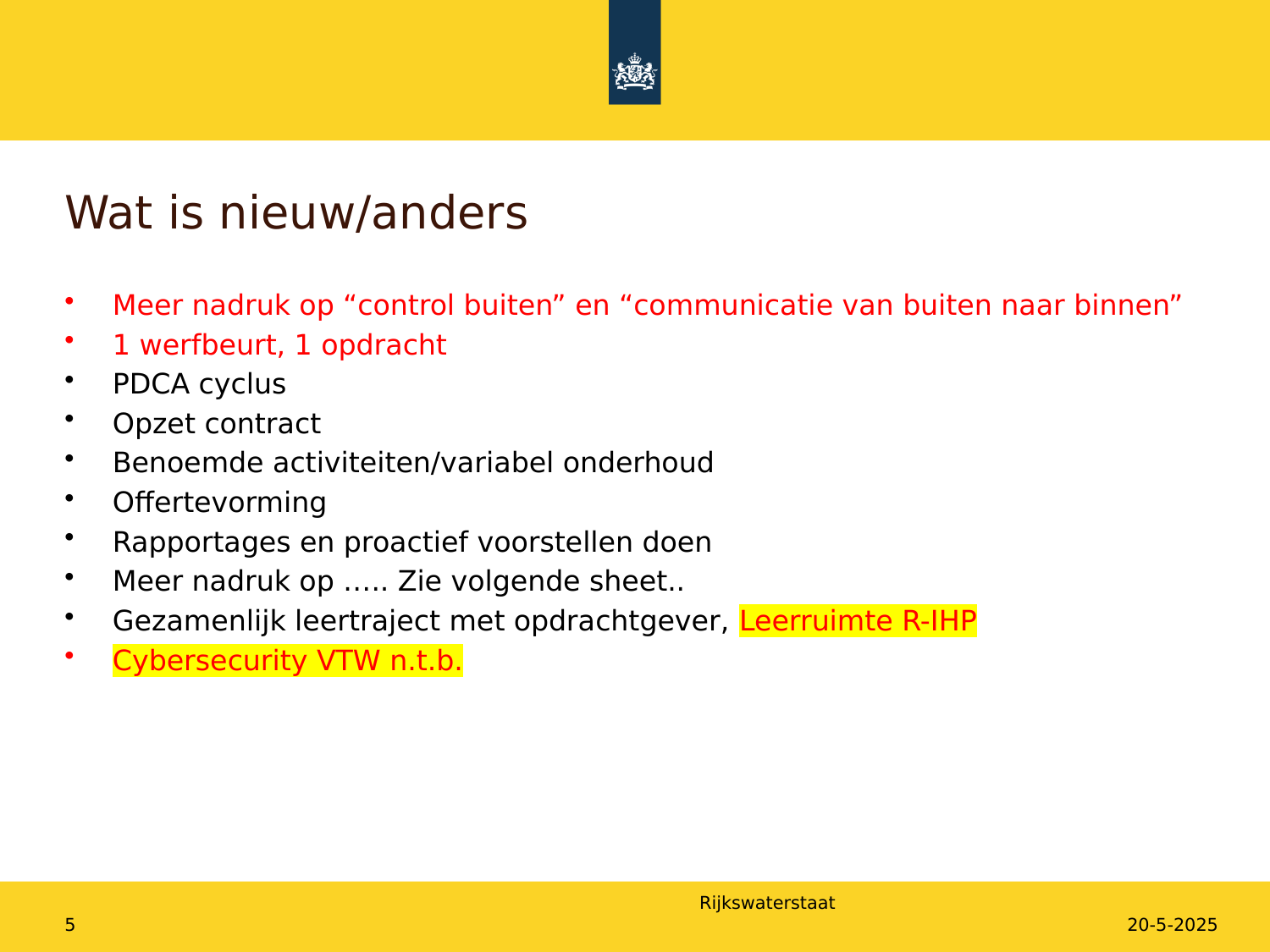

# Wat is nieuw/anders
Meer nadruk op “control buiten” en “communicatie van buiten naar binnen”
1 werfbeurt, 1 opdracht
PDCA cyclus
Opzet contract
Benoemde activiteiten/variabel onderhoud
Offertevorming
Rapportages en proactief voorstellen doen
Meer nadruk op ….. Zie volgende sheet..
Gezamenlijk leertraject met opdrachtgever, Leerruimte R-IHP
Cybersecurity VTW n.t.b.

5
20-5-2025